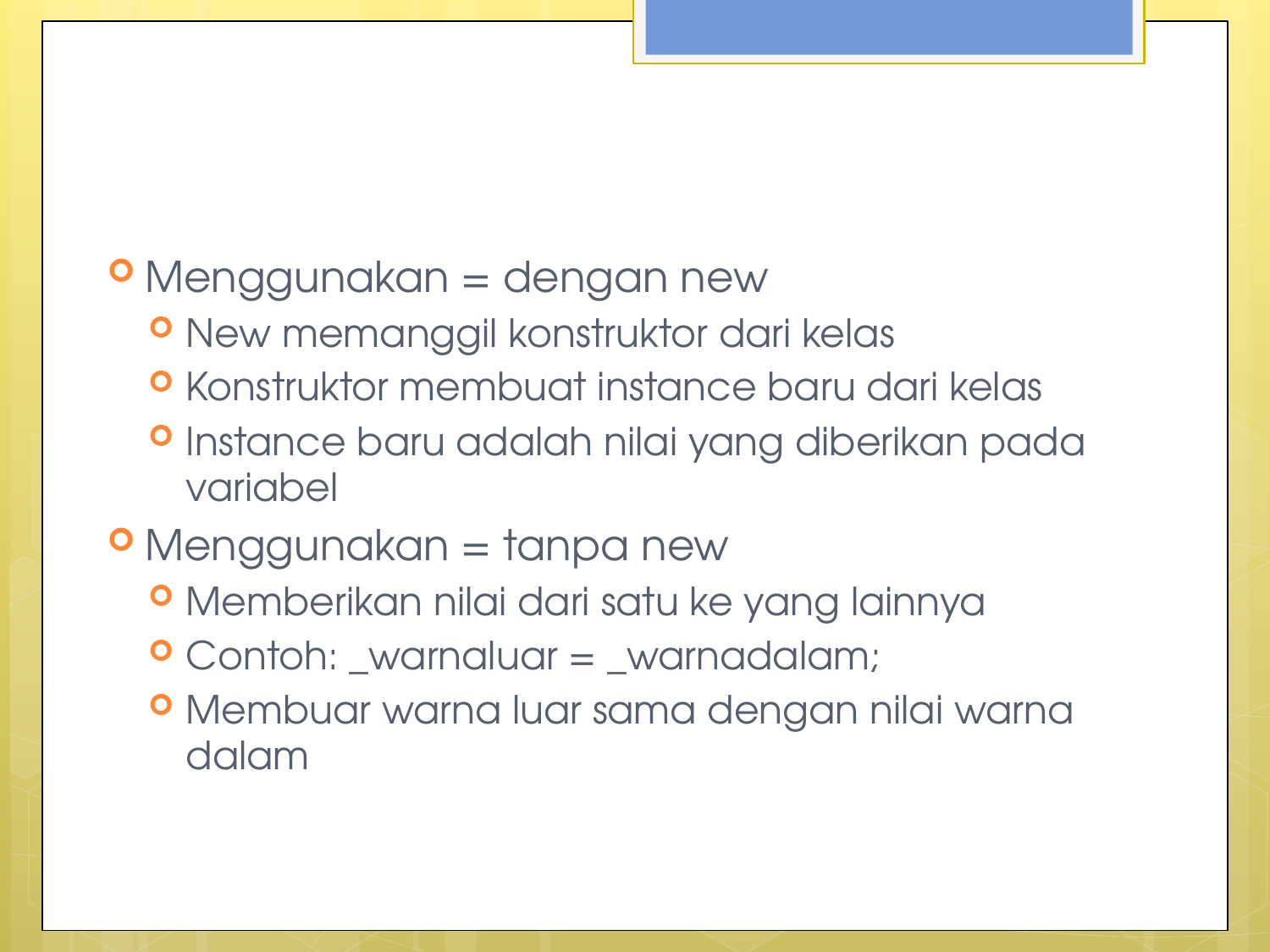

#
Menggunakan = dengan new
New memanggil konstruktor dari kelas
Konstruktor membuat instance baru dari kelas
Instance baru adalah nilai yang diberikan pada variabel
Menggunakan = tanpa new
Memberikan nilai dari satu ke yang lainnya
Contoh: _warnaluar = _warnadalam;
Membuar warna luar sama dengan nilai warna dalam